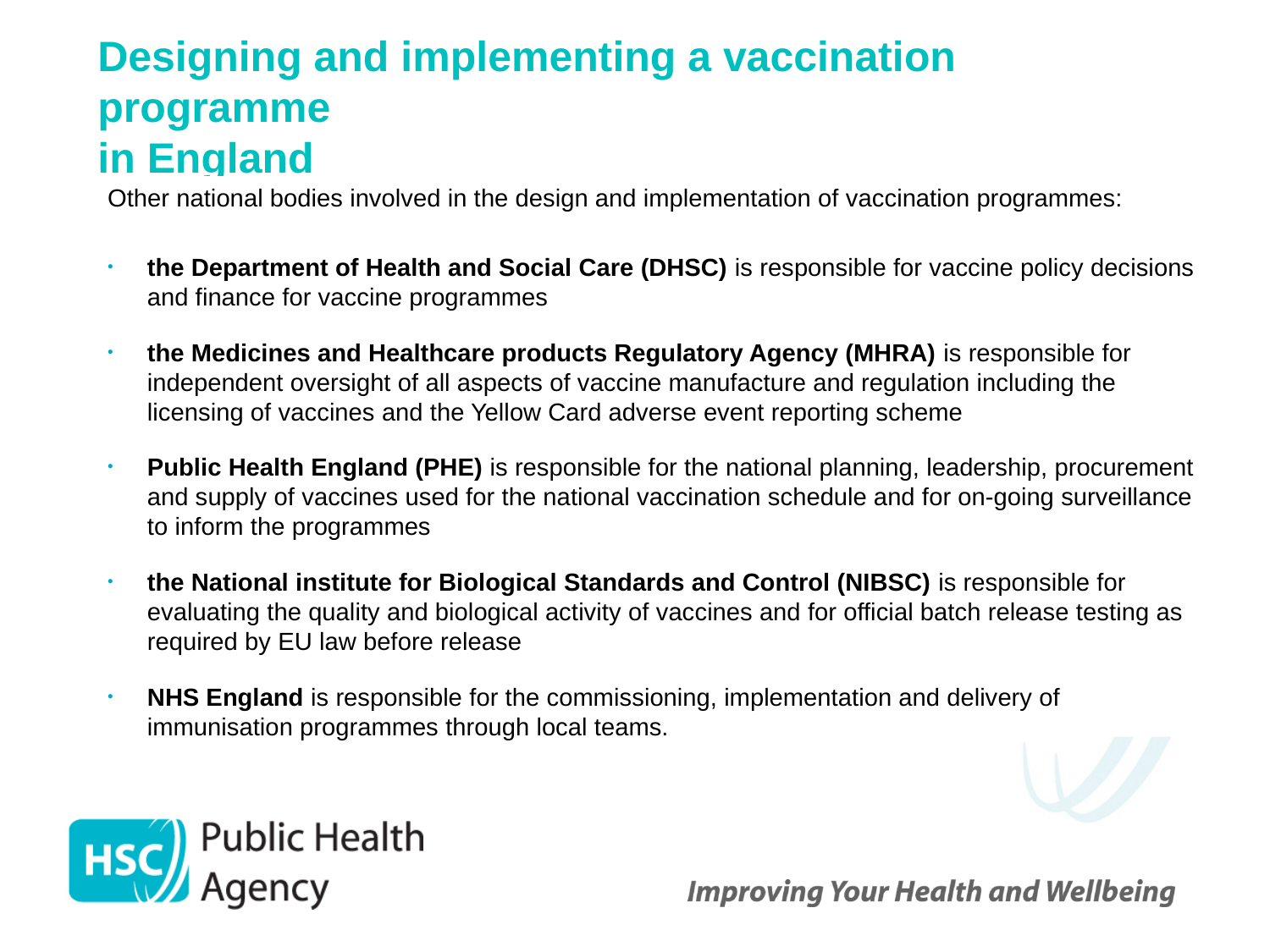

# Designing and implementing a vaccination programme in England
Other national bodies involved in the design and implementation of vaccination programmes:

the Department of Health and Social Care (DHSC) is responsible for vaccine policy decisions and finance for vaccine programmes
the Medicines and Healthcare products Regulatory Agency (MHRA) is responsible for independent oversight of all aspects of vaccine manufacture and regulation including the licensing of vaccines and the Yellow Card adverse event reporting scheme
Public Health England (PHE) is responsible for the national planning, leadership, procurement and supply of vaccines used for the national vaccination schedule and for on-going surveillance to inform the programmes
the National institute for Biological Standards and Control (NIBSC) is responsible for evaluating the quality and biological activity of vaccines and for official batch release testing as required by EU law before release
NHS England is responsible for the commissioning, implementation and delivery of immunisation programmes through local teams.